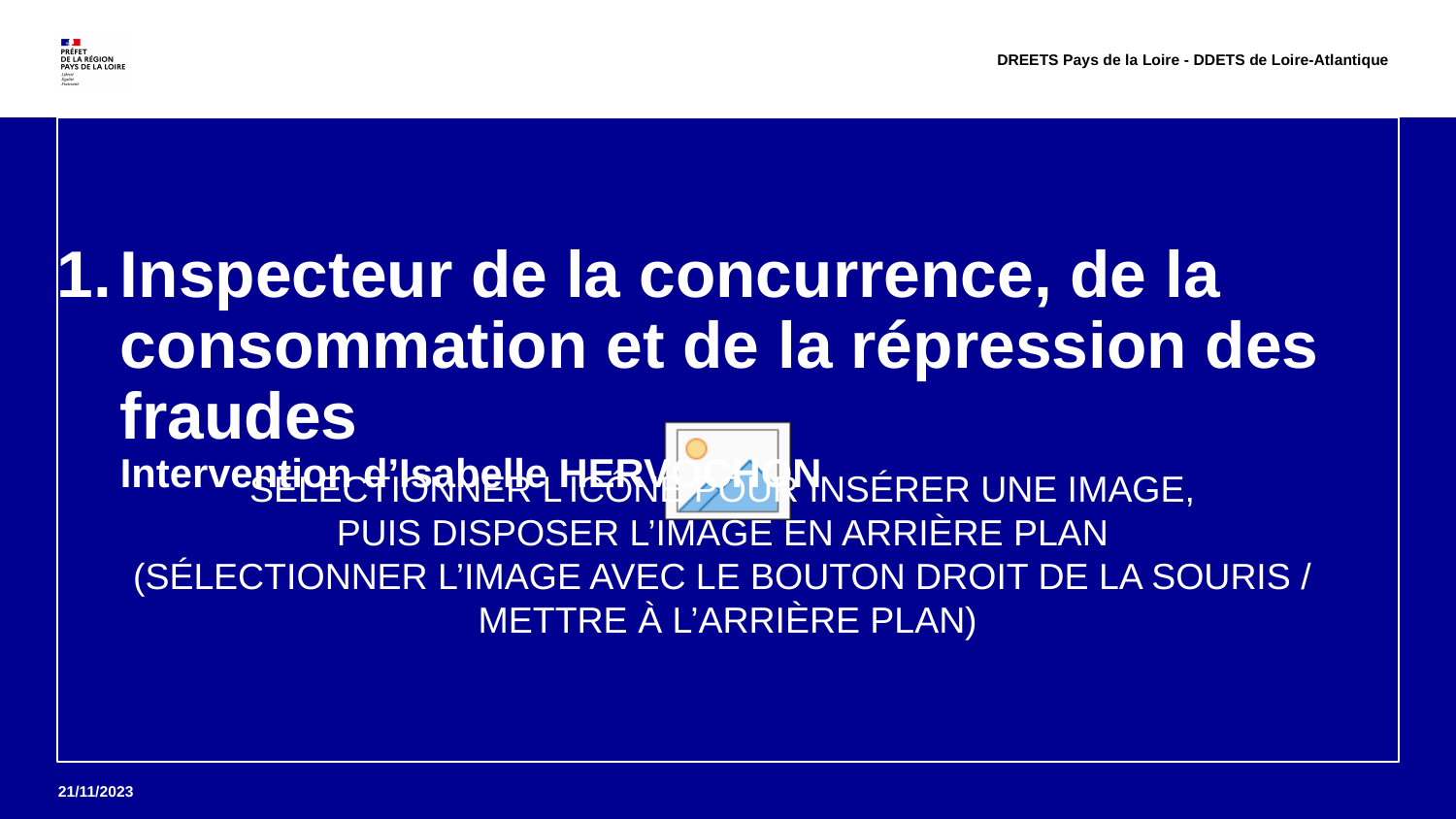

DREETS Pays de la Loire - DDETS de Loire-Atlantique

# Inspecteur de la concurrence, de la consommation et de la répression des fraudes Intervention d’Isabelle HERVOCHON
13
21/11/2023